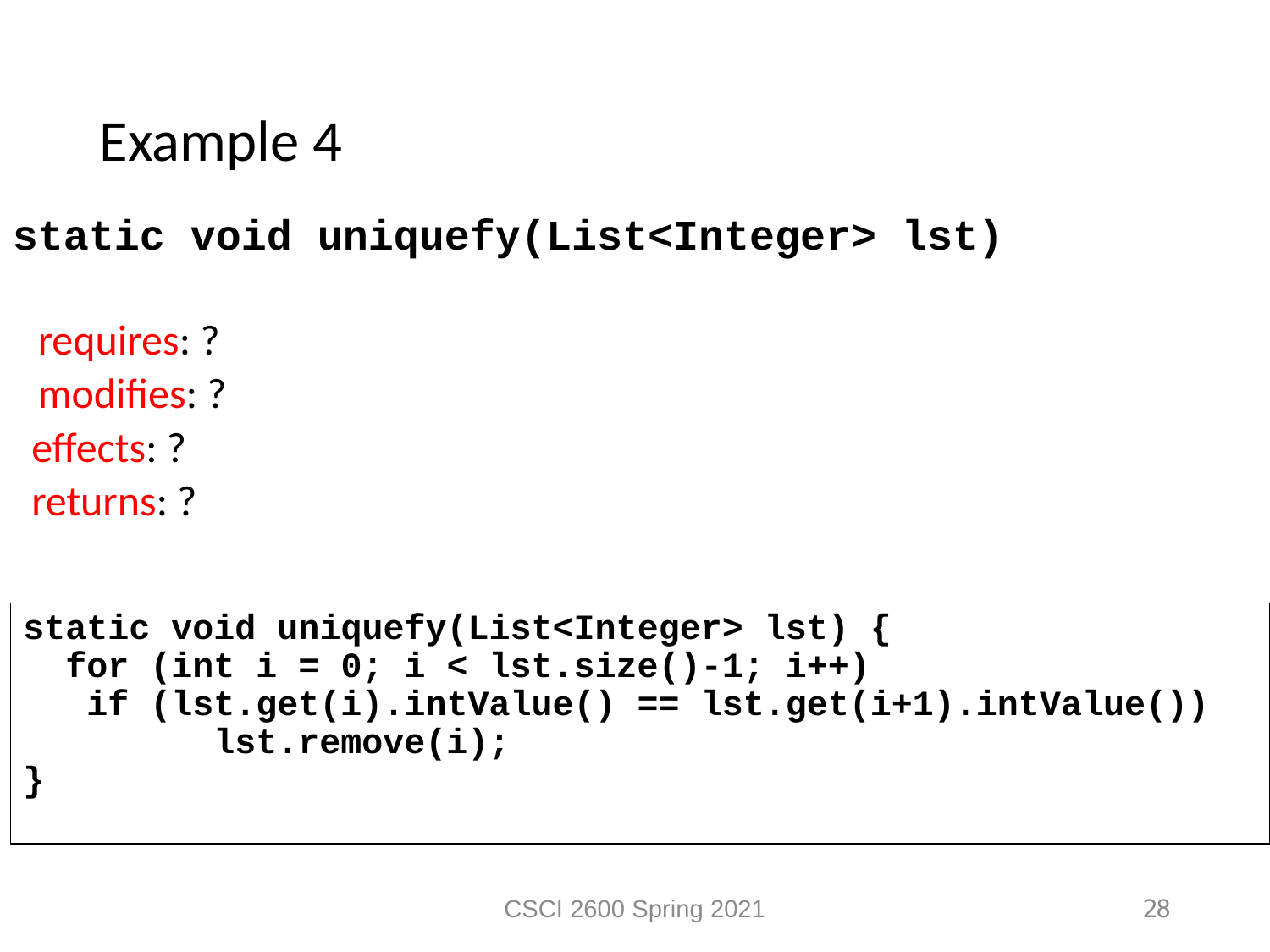

Example 4
static void uniquefy(List<Integer> lst)
 requires: ?
 modifies: ?
  effects: ?
  returns: ?
static void uniquefy(List<Integer> lst) {
  for (int i = 0; i < lst.size()-1; i++)
   if (lst.get(i).intValue() == lst.get(i+1).intValue())
	   lst.remove(i);
}
CSCI 2600 Spring 2021
28